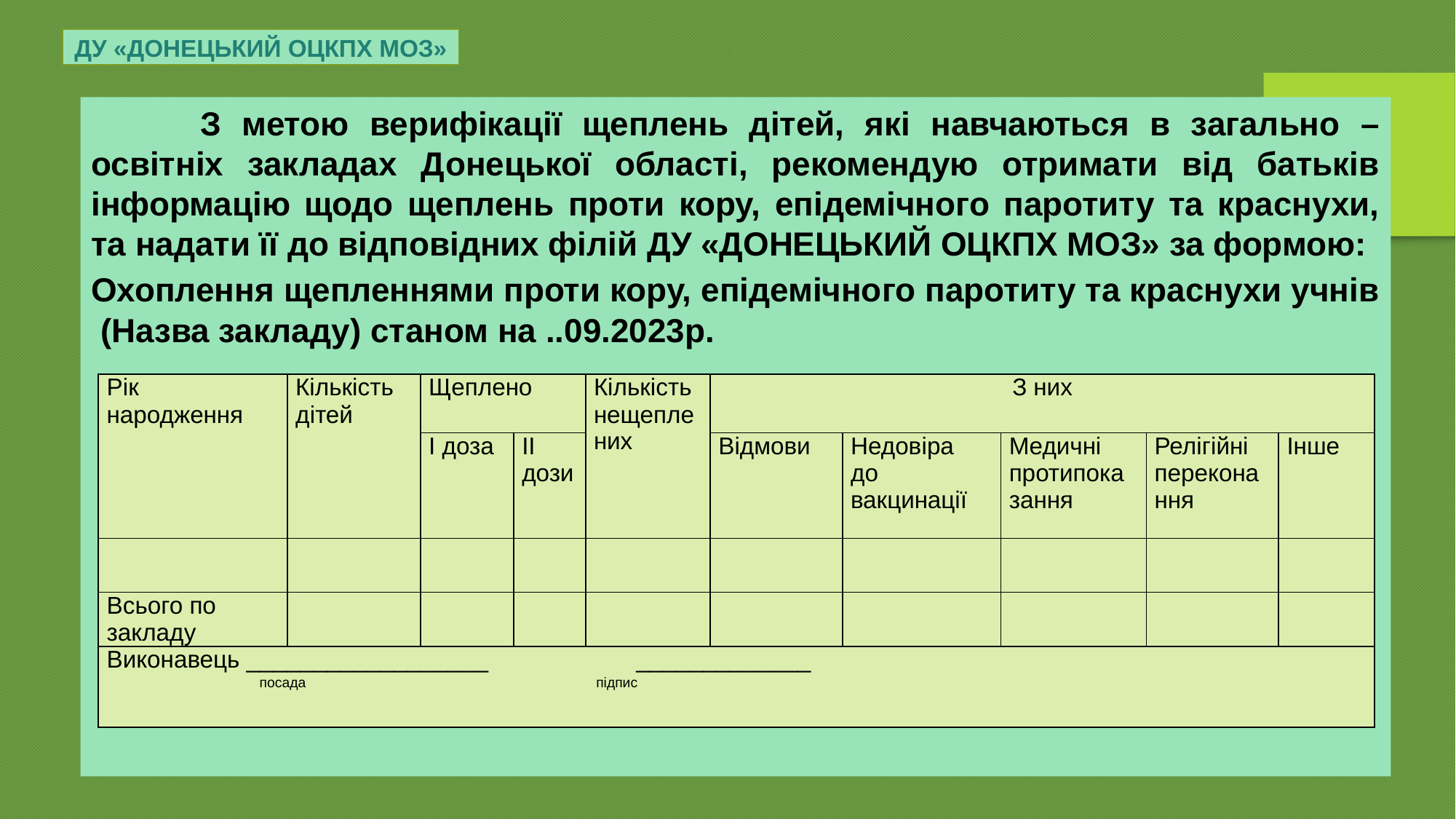

ДУ «ДОНЕЦЬКИЙ ОЦКПХ МОЗ»
	З метою верифікації щеплень дітей, які навчаються в загально – освітніх закладах Донецької області, рекомендую отримати від батьків інформацію щодо щеплень проти кору, епідемічного паротиту та краснухи, та надати її до відповідних філій ДУ «ДОНЕЦЬКИЙ ОЦКПХ МОЗ» за формою:
Охоплення щепленнями проти кору, епідемічного паротиту та краснухи учнів  (Назва закладу) станом на ..09.2023р.

| Рік народження | Кількість дітей | Щеплено |  | Кількість нещеплених | З них |  |  |  |  |
| --- | --- | --- | --- | --- | --- | --- | --- | --- | --- |
|  |  | І доза | ІІ дози |  | Відмови | Недовіра до вакцинації | Медичні протипока зання | Релігійні переконання | Інше |
|  |  |  |  |  |  |  |  |  |  |
| Всього по закладу |  |  |  |  |  |  |  |  |  |
| Виконавець \_\_\_\_\_\_\_\_\_\_\_\_\_\_\_\_\_\_ \_\_\_\_\_\_\_\_\_\_\_\_\_ посада підпис |  |  |  |  |  |  |  |  |  |